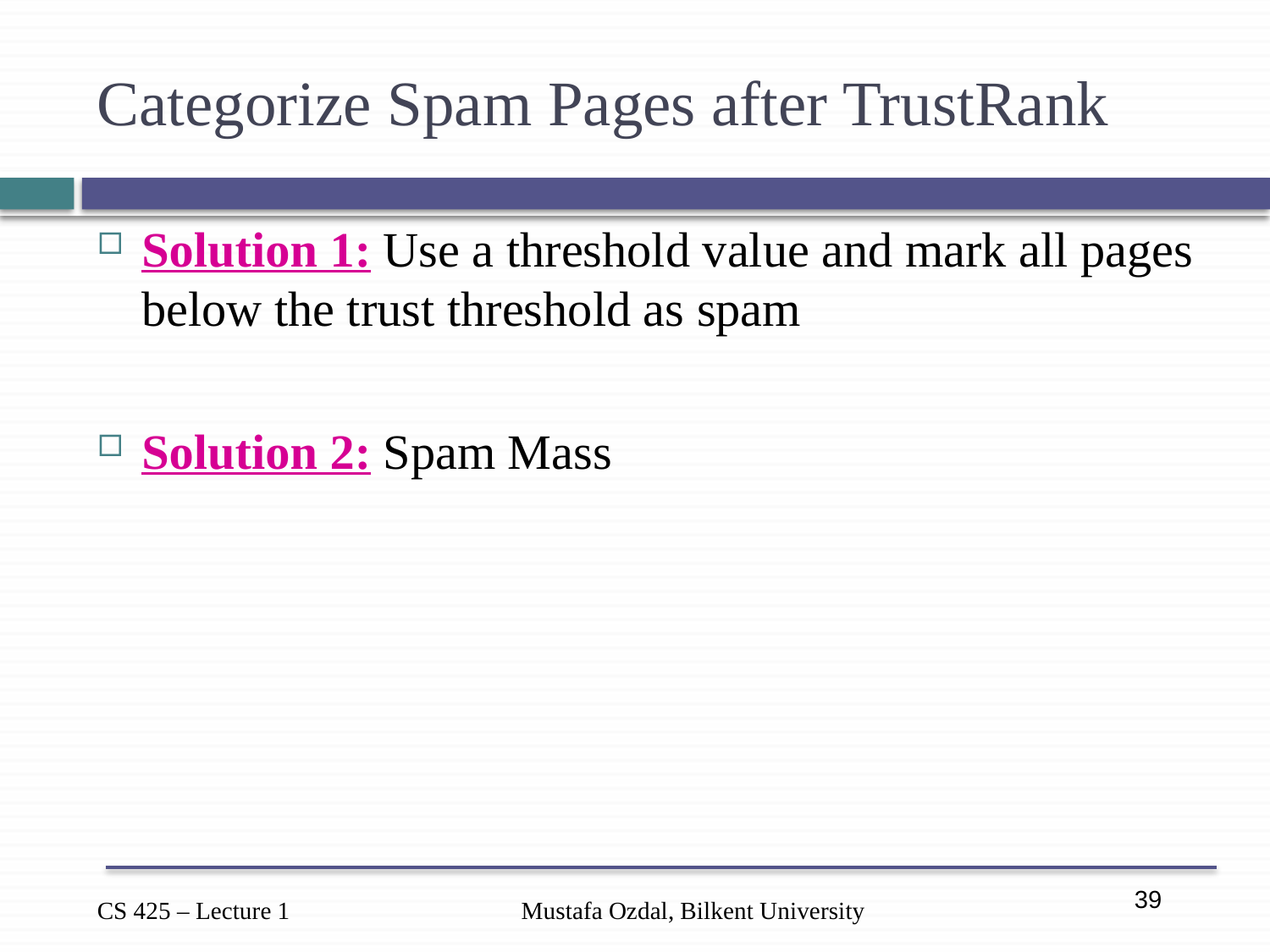

# Categorize Spam Pages after TrustRank
Solution 1: Use a threshold value and mark all pages below the trust threshold as spam

Solution 2: Spam Mass
Mustafa Ozdal, Bilkent University